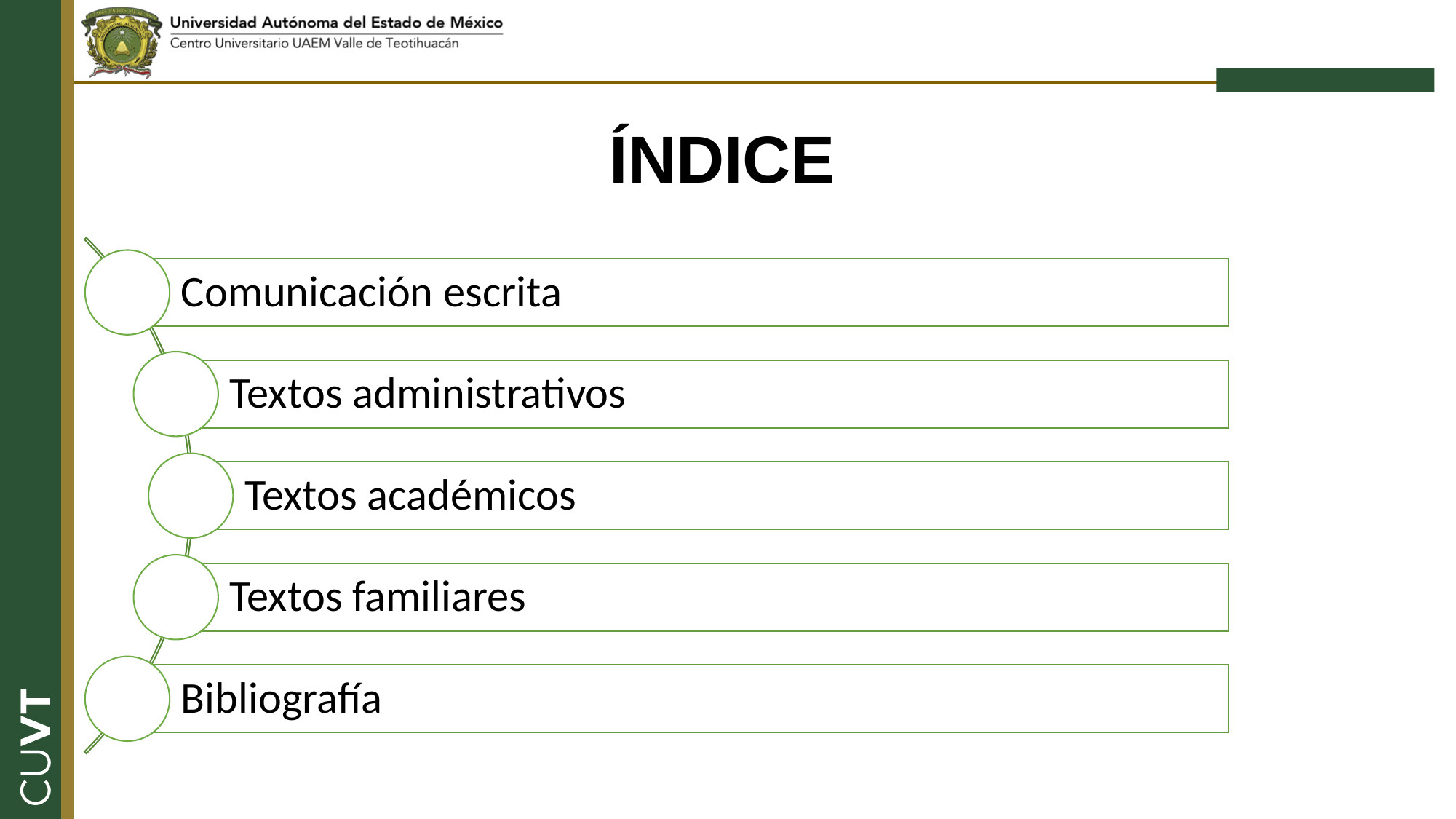

ÍNDICE
Comunicación escrita
Textos administrativos
Textos académicos
Textos familiares
Bibliografía